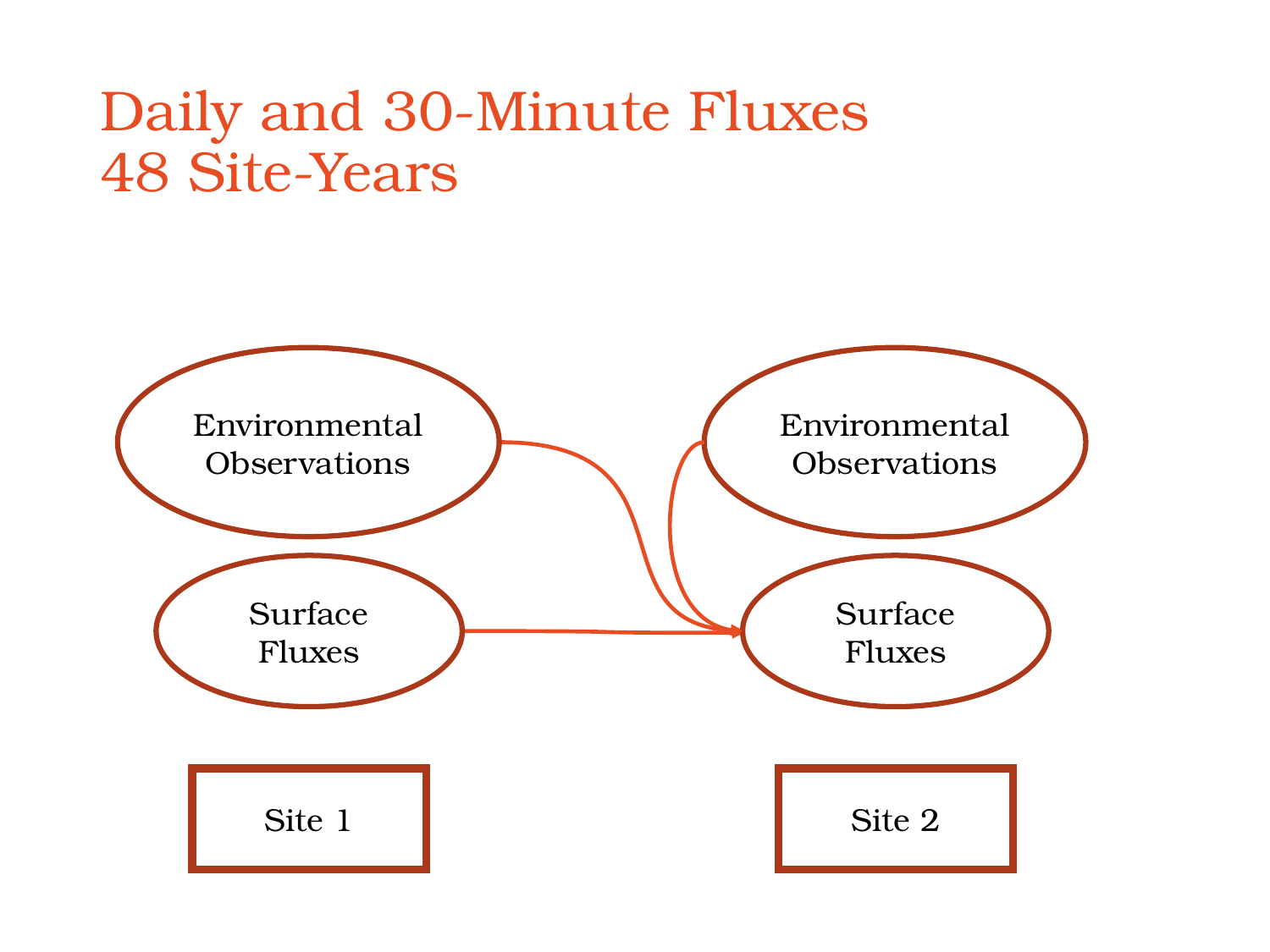

# Daily and 30-Minute Fluxes 48 Site-Years
Environmental Observations
Environmental Observations
Surface Fluxes
Surface Fluxes
Site 1
Site 2